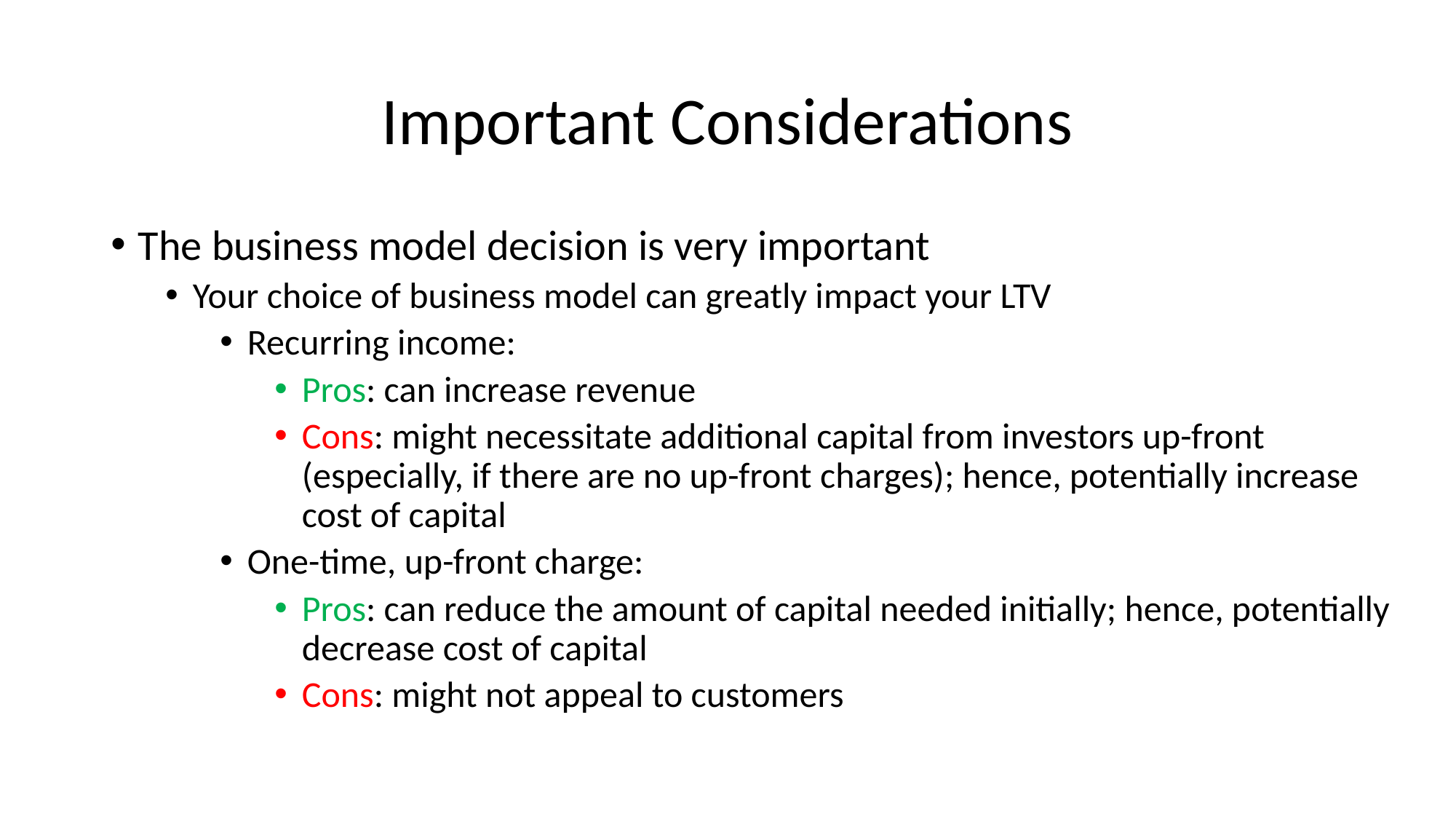

# Important Considerations
The business model decision is very important
Your choice of business model can greatly impact your LTV
Recurring income:
Pros: can increase revenue
Cons: might necessitate additional capital from investors up-front (especially, if there are no up-front charges); hence, potentially increase cost of capital
One-time, up-front charge:
Pros: can reduce the amount of capital needed initially; hence, potentially decrease cost of capital
Cons: might not appeal to customers